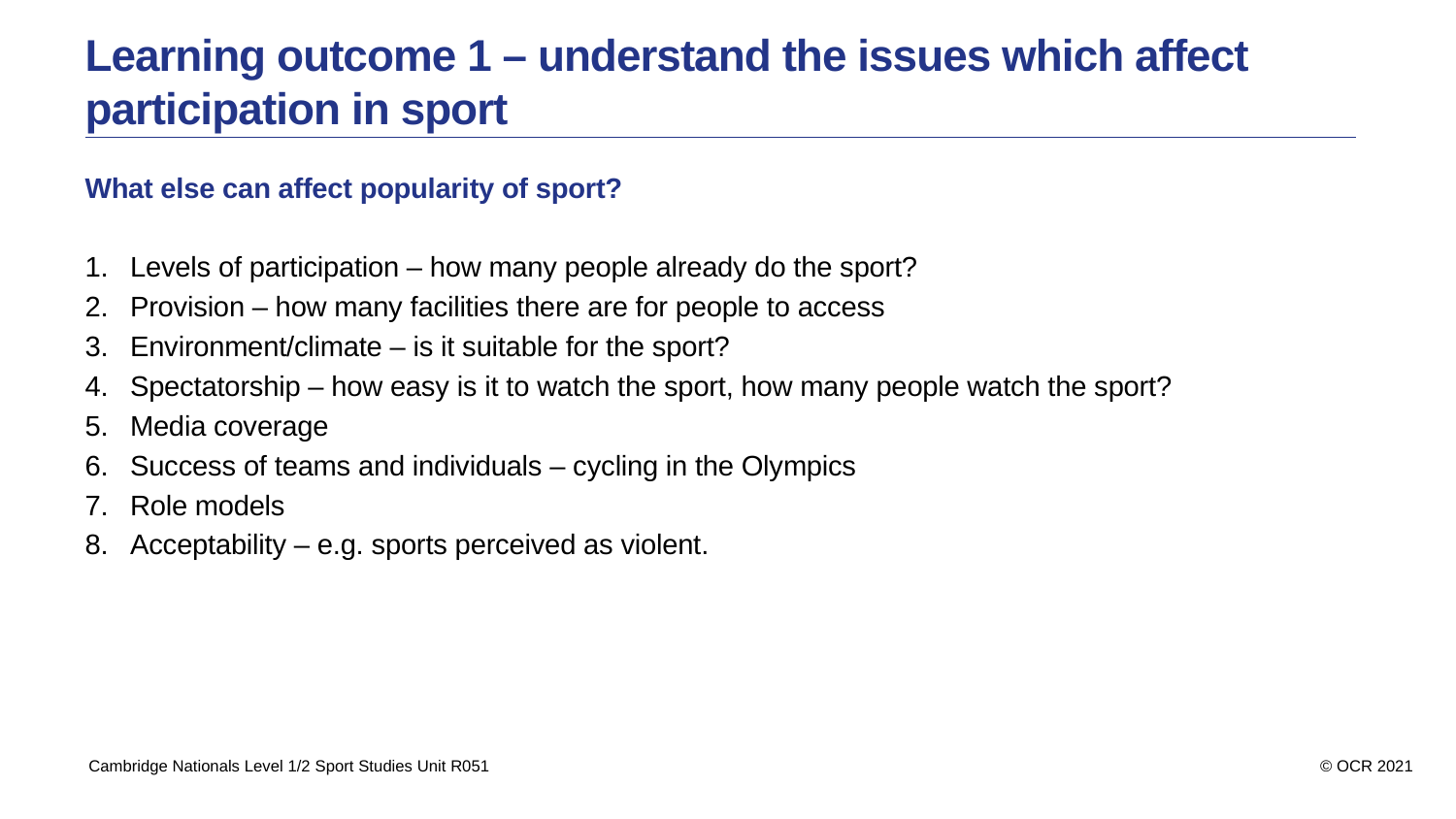

Learning outcome 1 – understand the issues which affect participation in sport
What else can affect popularity of sport?

Levels of participation – how many people already do the sport?
Provision – how many facilities there are for people to access
Environment/climate – is it suitable for the sport?
Spectatorship – how easy is it to watch the sport, how many people watch the sport?
Media coverage
Success of teams and individuals – cycling in the Olympics
Role models
Acceptability – e.g. sports perceived as violent.